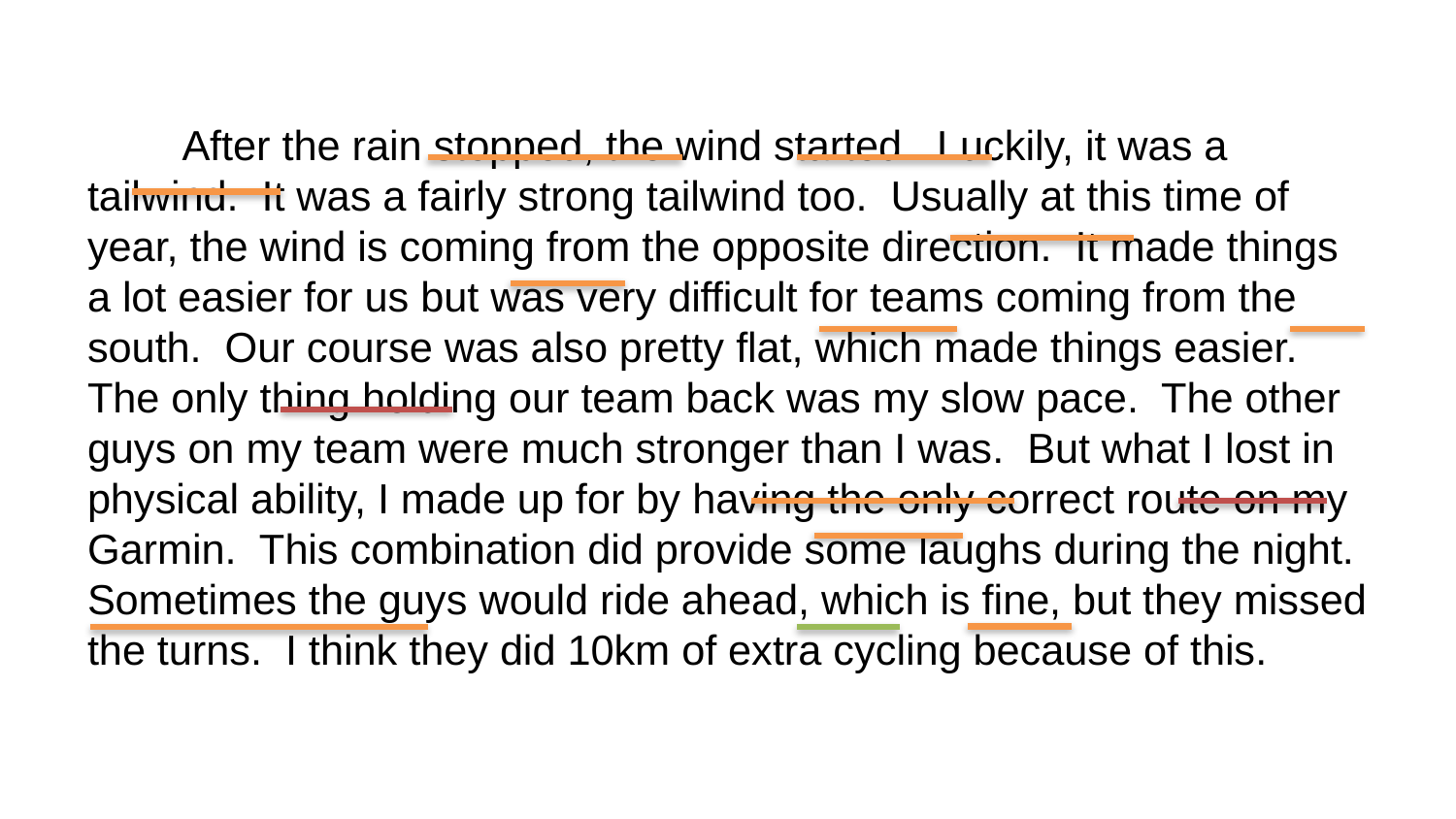

After the rain stopped, the wind started.  Luckily, it was a tailwind.  It was a fairly strong tailwind too.  Usually at this time of year, the wind is coming from the opposite direction.  It made things a lot easier for us but was very difficult for teams coming from the south.  Our course was also pretty flat, which made things easier.  The only thing holding our team back was my slow pace.  The other guys on my team were much stronger than I was.  But what I lost in physical ability, I made up for by having the only correct route on my Garmin.  This combination did provide some laughs during the night.  Sometimes the guys would ride ahead, which is fine, but they missed the turns.  I think they did 10km of extra cycling because of this.